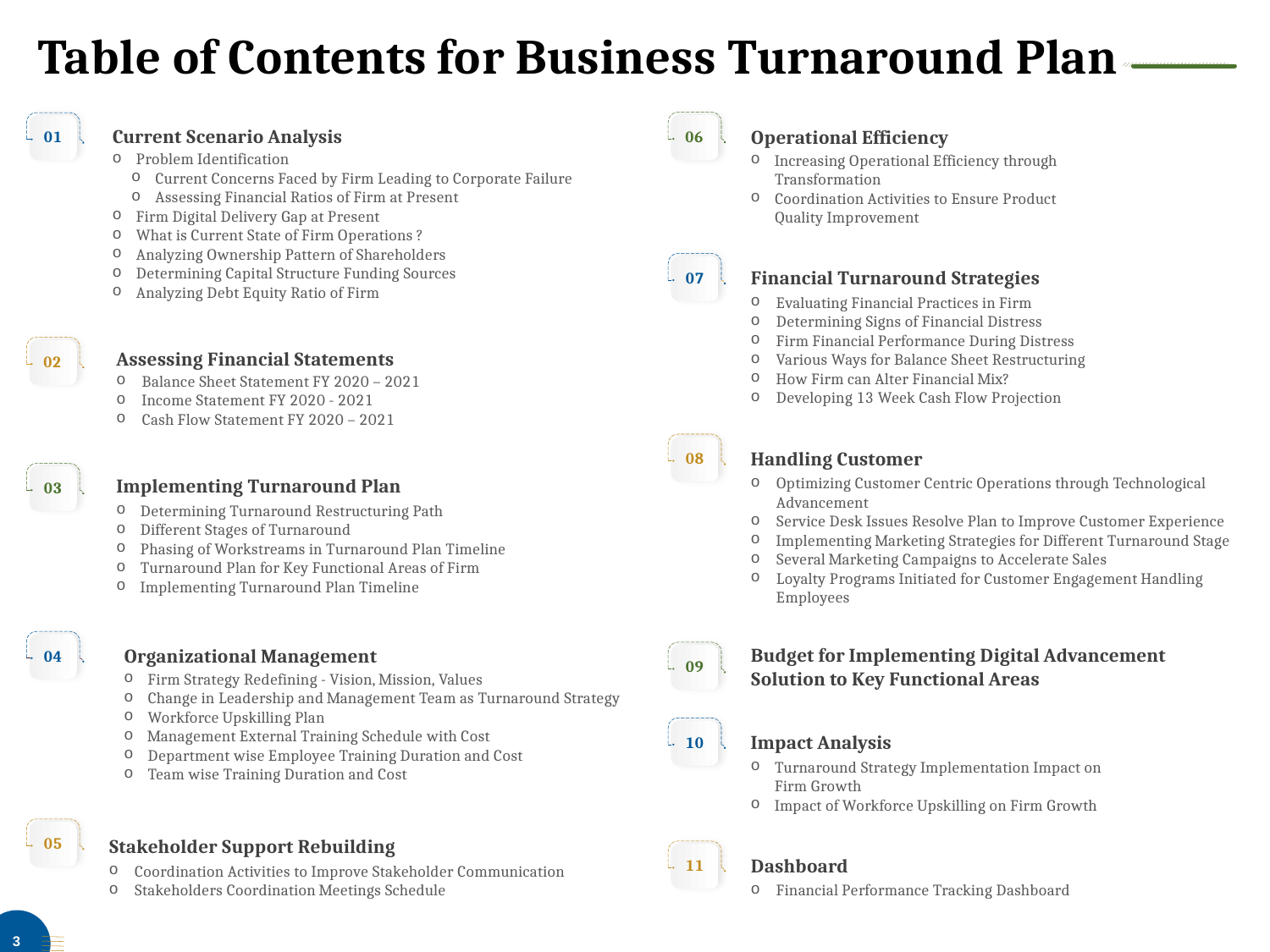

# Table of Contents for Business Turnaround Plan

06
Operational Efficiency
Increasing Operational Efficiency through Transformation
Coordination Activities to Ensure Product Quality Improvement

01
Current Scenario Analysis
Problem Identification
Current Concerns Faced by Firm Leading to Corporate Failure
Assessing Financial Ratios of Firm at Present
Firm Digital Delivery Gap at Present
What is Current State of Firm Operations ?
Analyzing Ownership Pattern of Shareholders
Determining Capital Structure Funding Sources
Analyzing Debt Equity Ratio of Firm

07
Financial Turnaround Strategies
Evaluating Financial Practices in Firm
Determining Signs of Financial Distress
Firm Financial Performance During Distress
Various Ways for Balance Sheet Restructuring
How Firm can Alter Financial Mix?
Developing 13 Week Cash Flow Projection

02
Assessing Financial Statements
Balance Sheet Statement FY 2020 – 2021
Income Statement FY 2020 - 2021
Cash Flow Statement FY 2020 – 2021

08
Handling Customer
Optimizing Customer Centric Operations through Technological Advancement
Service Desk Issues Resolve Plan to Improve Customer Experience
Implementing Marketing Strategies for Different Turnaround Stage
Several Marketing Campaigns to Accelerate Sales
Loyalty Programs Initiated for Customer Engagement Handling Employees

03
Implementing Turnaround Plan
Determining Turnaround Restructuring Path
Different Stages of Turnaround
Phasing of Workstreams in Turnaround Plan Timeline
Turnaround Plan for Key Functional Areas of Firm
Implementing Turnaround Plan Timeline

04
Organizational Management
Firm Strategy Redefining - Vision, Mission, Values
Change in Leadership and Management Team as Turnaround Strategy
Workforce Upskilling Plan
Management External Training Schedule with Cost
Department wise Employee Training Duration and Cost
Team wise Training Duration and Cost
Budget for Implementing Digital Advancement Solution to Key Functional Areas

09

10
Impact Analysis
Turnaround Strategy Implementation Impact on Firm Growth
Impact of Workforce Upskilling on Firm Growth

05
Stakeholder Support Rebuilding
Coordination Activities to Improve Stakeholder Communication
Stakeholders Coordination Meetings Schedule

11
Dashboard
Financial Performance Tracking Dashboard
3